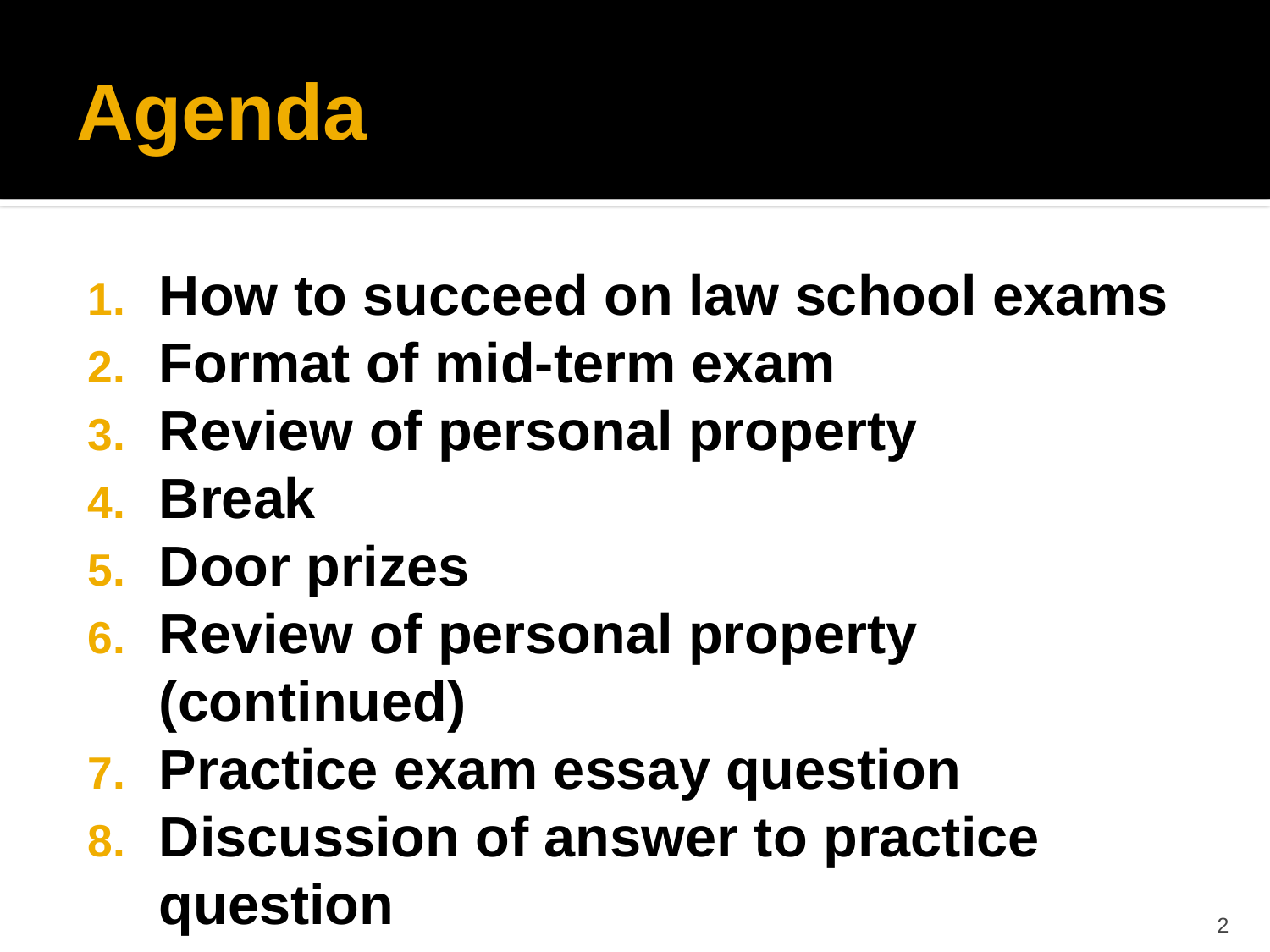

# Agenda
How to succeed on law school exams
Format of mid-term exam
Review of personal property
Break
Door prizes
Review of personal property (continued)
Practice exam essay question
Discussion of answer to practice question
2